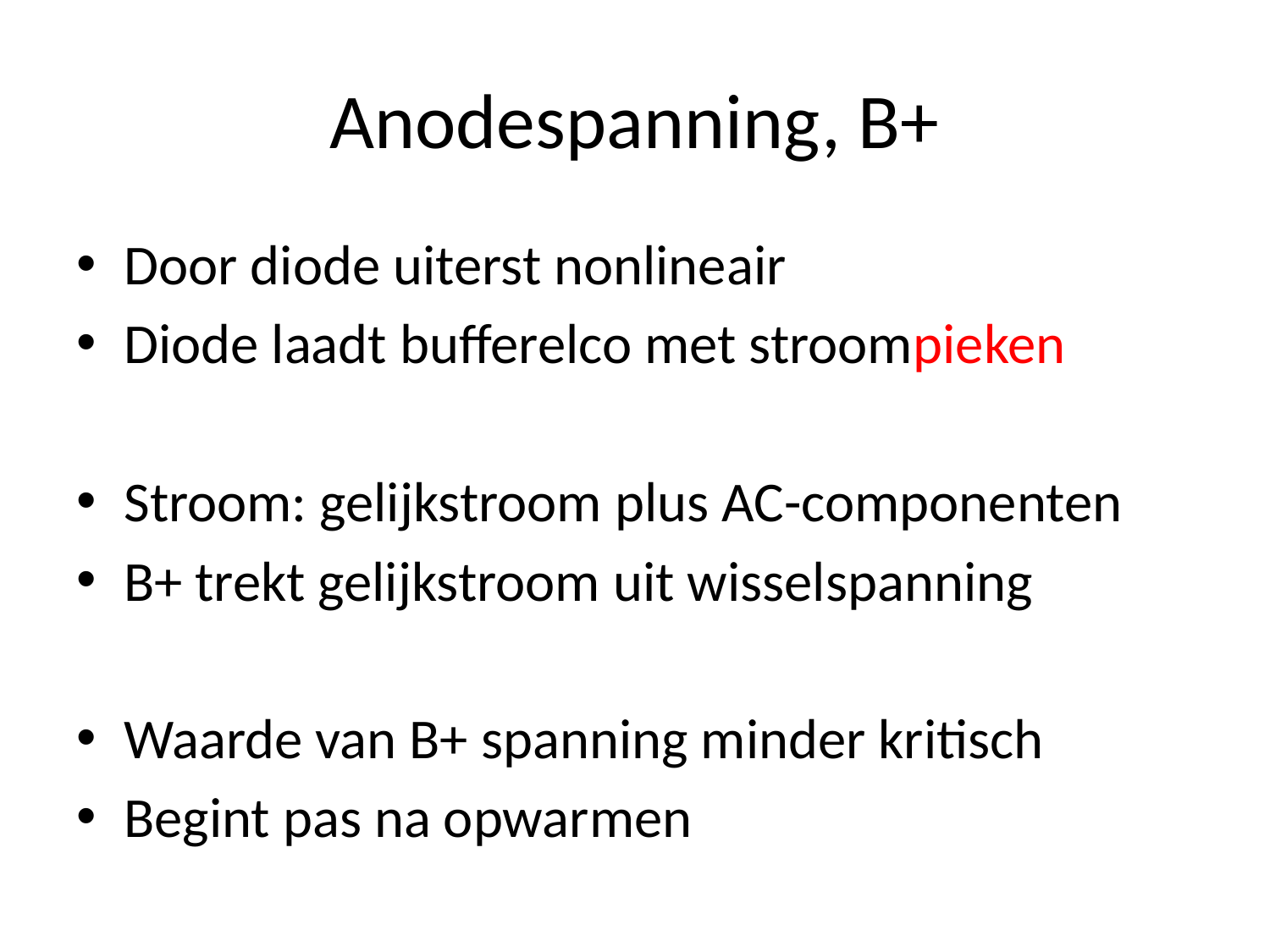

# Anodespanning, B+
Door diode uiterst nonlineair
Diode laadt bufferelco met stroompieken

Stroom: gelijkstroom plus AC-componenten
B+ trekt gelijkstroom uit wisselspanning

Waarde van B+ spanning minder kritisch
Begint pas na opwarmen